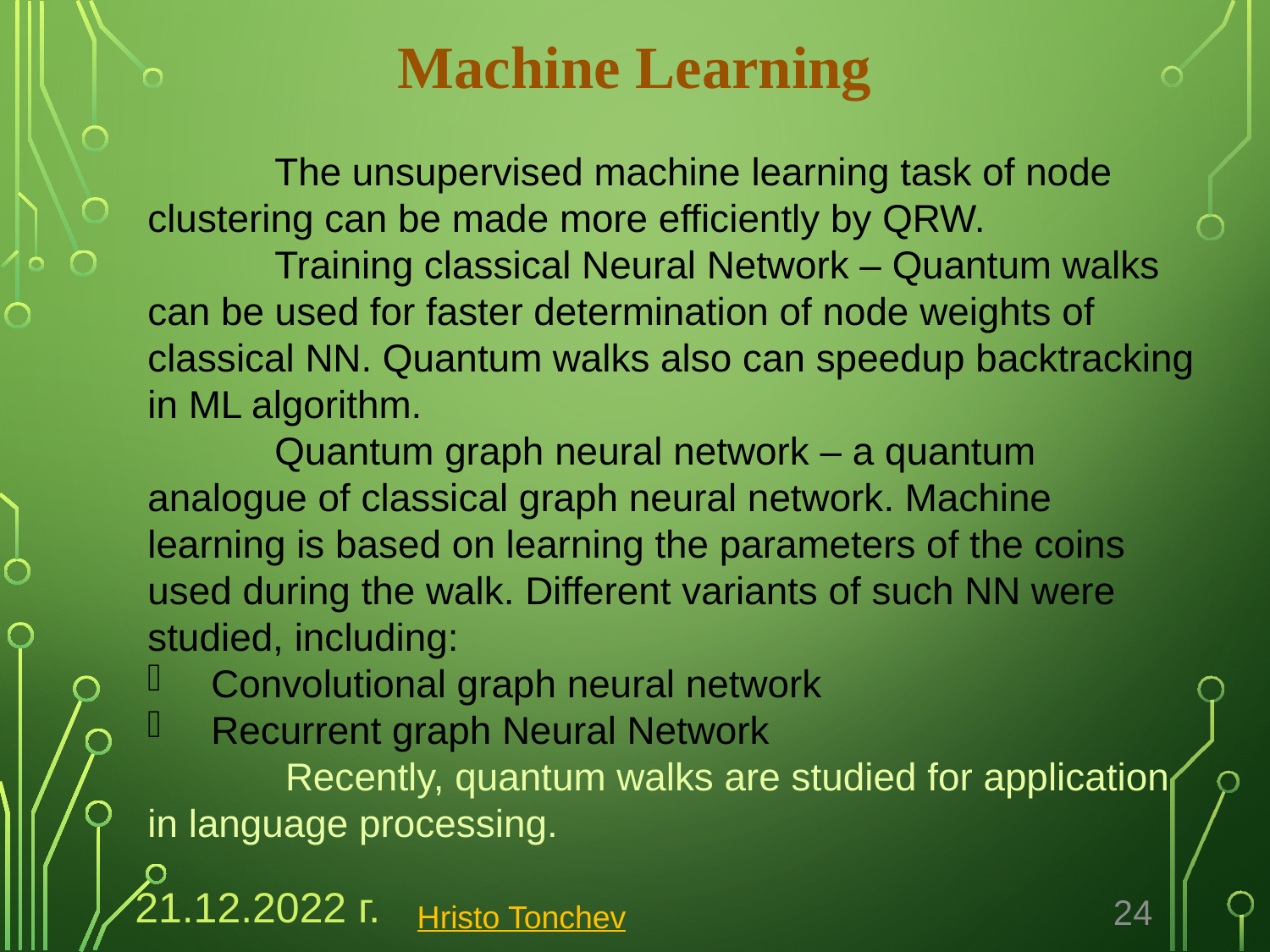

Machine Learning
	The unsupervised machine learning task of node clustering can be made more efficiently by QRW.
	Training classical Neural Network – Quantum walks can be used for faster determination of node weights of classical NN. Quantum walks also can speedup backtracking in ML algorithm.
	Quantum graph neural network – a quantum analogue of classical graph neural network. Machine learning is based on learning the parameters of the coins used during the walk. Different variants of such NN were studied, including:
Convolutional graph neural network
Recurrent graph Neural Network
	 Recently, quantum walks are studied for application in language processing.
21.12.2022 г.
24
Hristo Tonchev